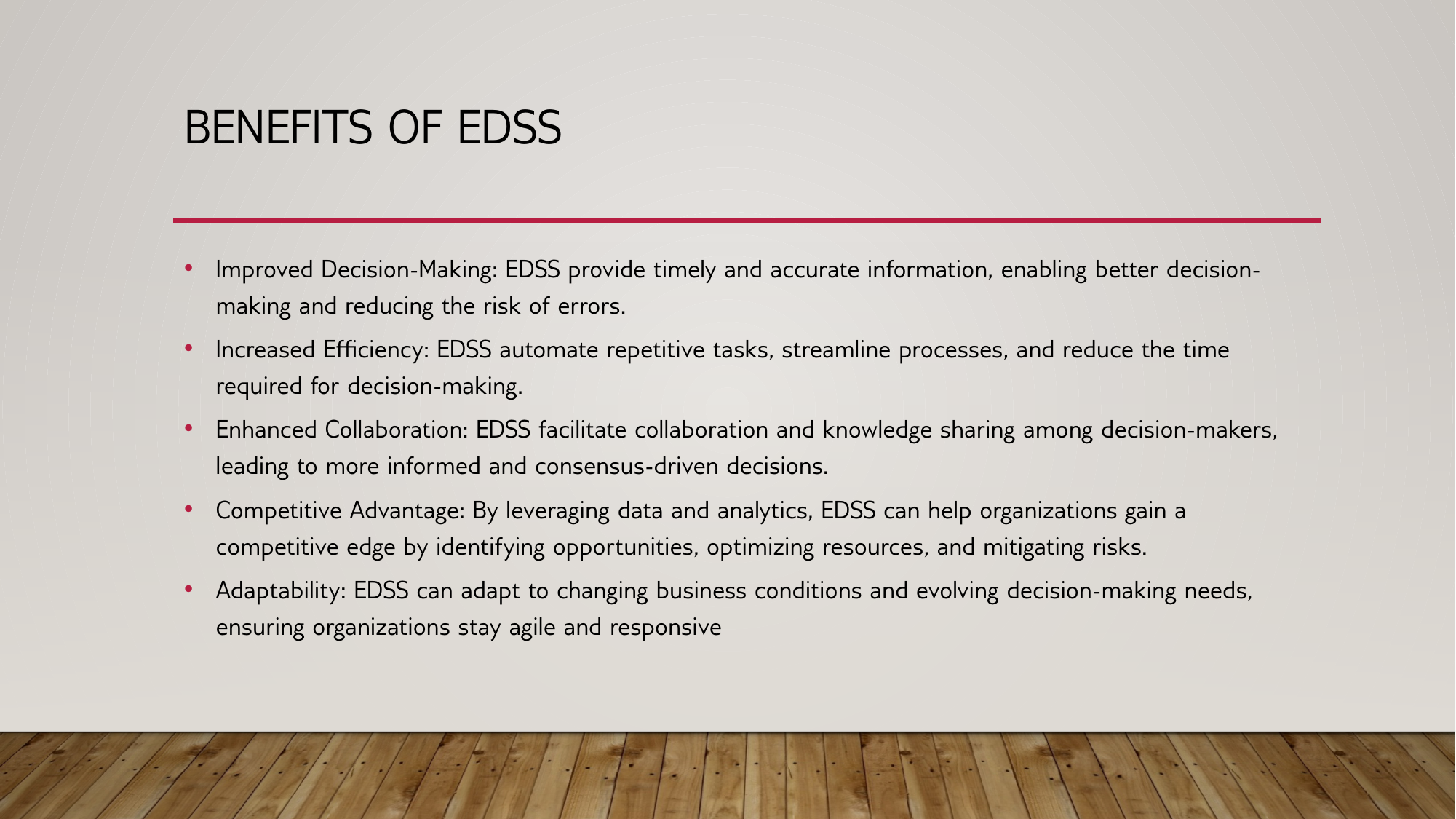

# Benefits of EDSS
Improved Decision-Making: EDSS provide timely and accurate information, enabling better decision-making and reducing the risk of errors.
Increased Efficiency: EDSS automate repetitive tasks, streamline processes, and reduce the time required for decision-making.
Enhanced Collaboration: EDSS facilitate collaboration and knowledge sharing among decision-makers, leading to more informed and consensus-driven decisions.
Competitive Advantage: By leveraging data and analytics, EDSS can help organizations gain a competitive edge by identifying opportunities, optimizing resources, and mitigating risks.
Adaptability: EDSS can adapt to changing business conditions and evolving decision-making needs, ensuring organizations stay agile and responsive